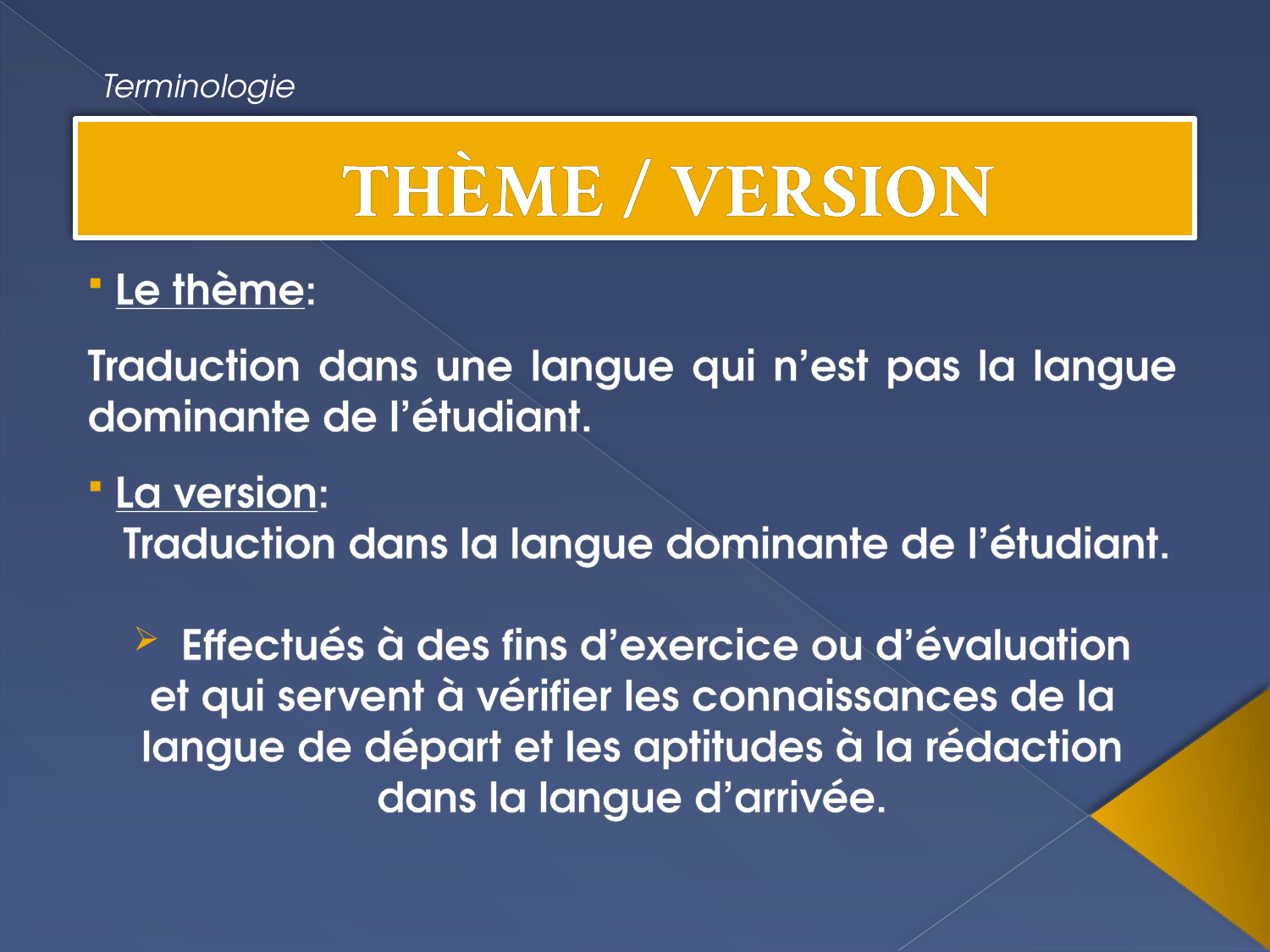

Terminologie
# THÈME / VERSION
 Le thème:

Traduction dans une langue qui n’est pas la langue dominante de l’étudiant.

 La version:
   Traduction dans la langue dominante de l’étudiant.

Effectués à des fins d’exercice ou d’évaluation
et qui servent à vérifier les connaissances de la langue de départ et les aptitudes à la rédaction dans la langue d’arrivée.